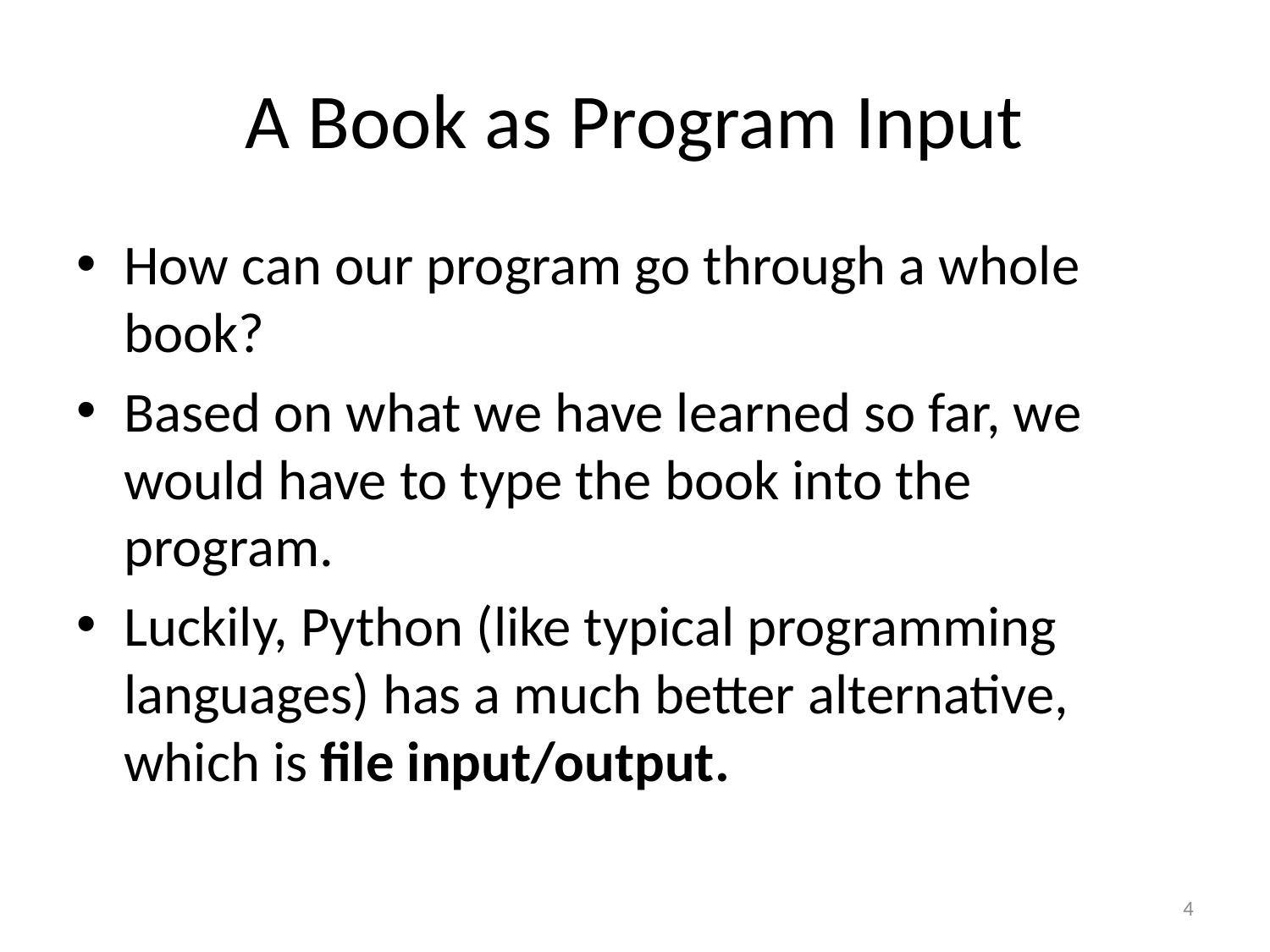

# A Book as Program Input
How can our program go through a whole book?
Based on what we have learned so far, we would have to type the book into the program.
Luckily, Python (like typical programming languages) has a much better alternative, which is file input/output.
4